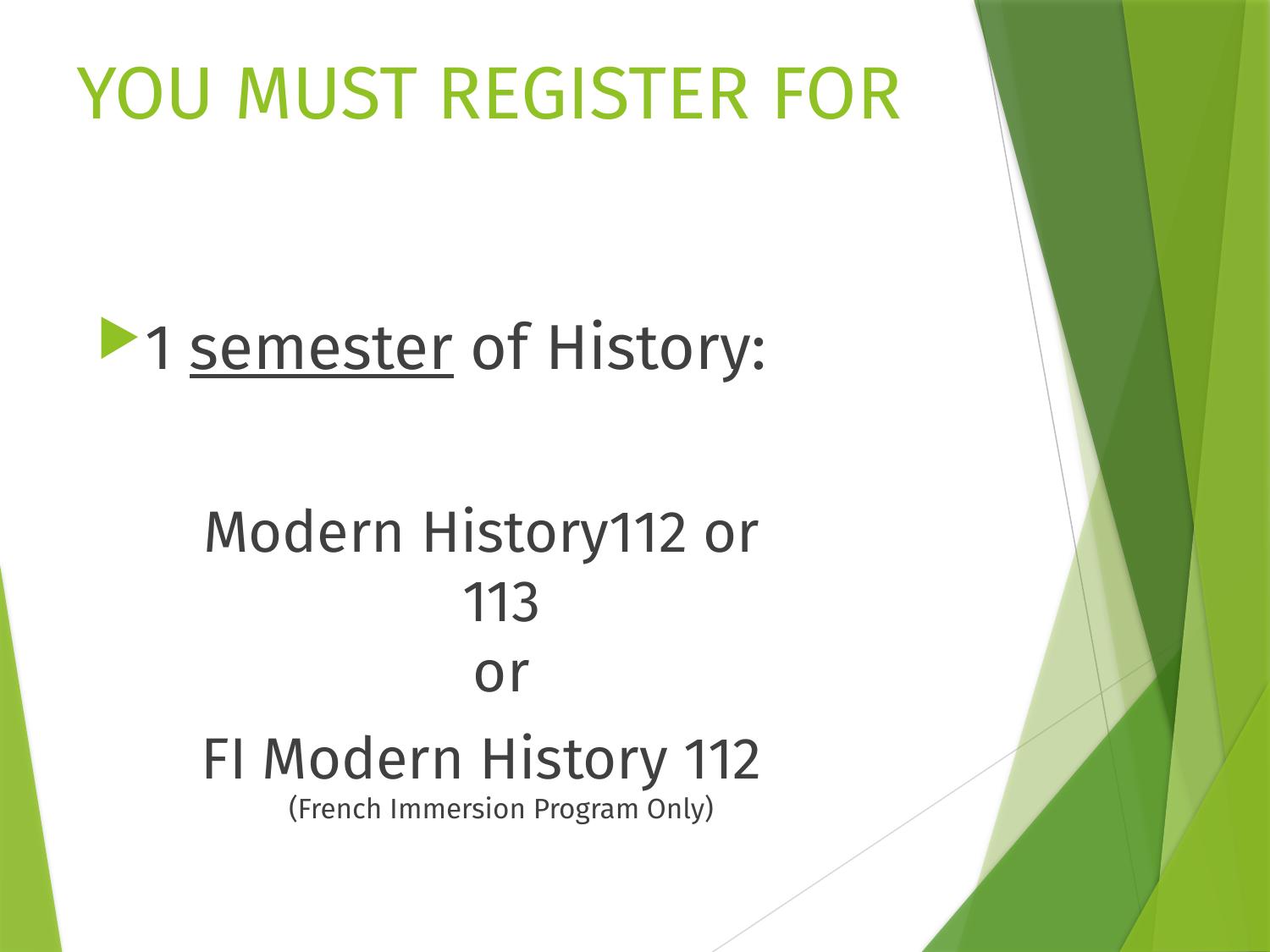

# YOU MUST REGISTER FOR
1 semester of History:

Modern History112 or 113
or
FI Modern History 112
(French Immersion Program Only)